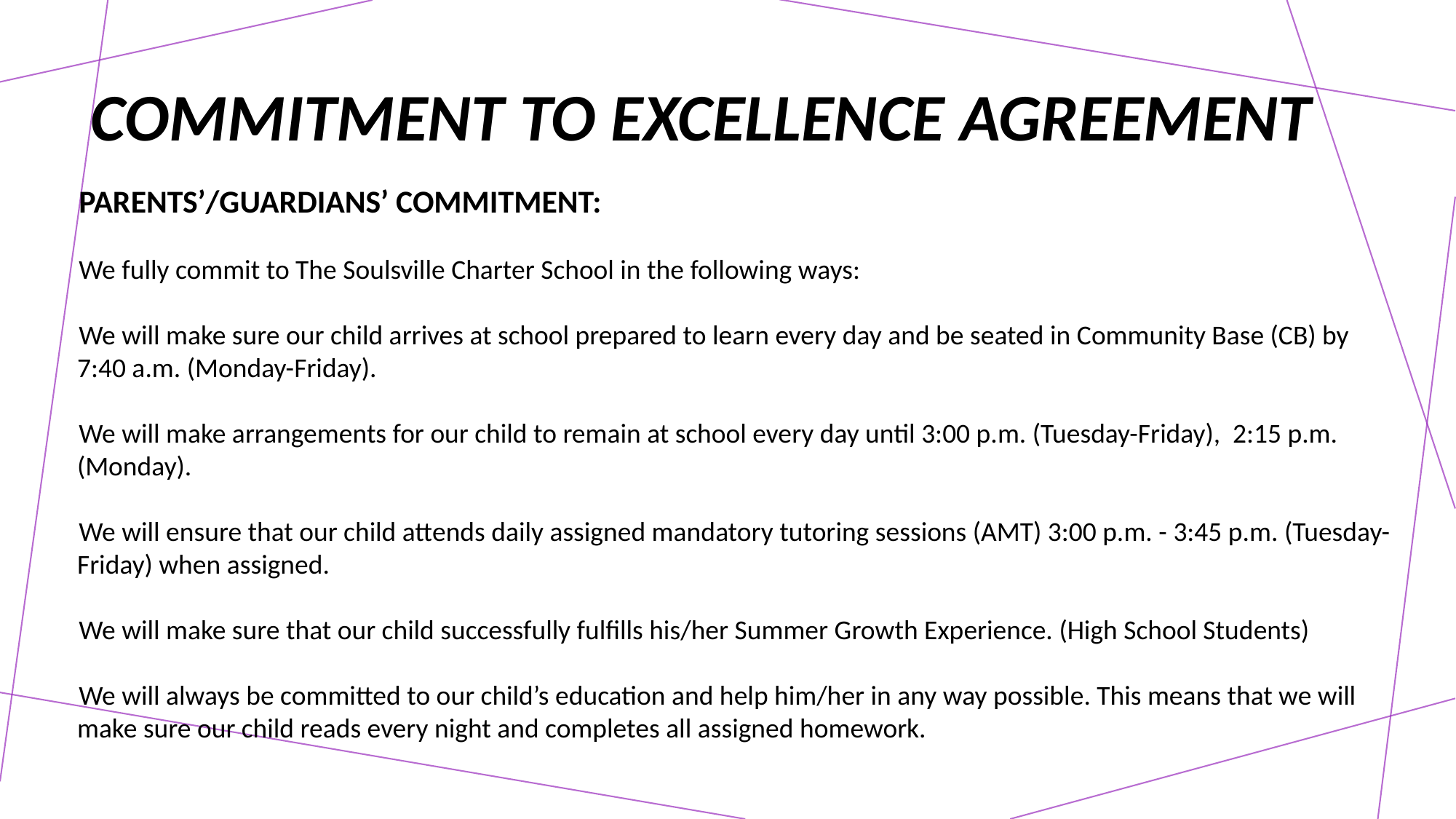

# COMMITMENT TO EXCELLENCE AGREEMENT
PARENTS’/GUARDIANS’ COMMITMENT:

We fully commit to The Soulsville Charter School in the following ways:

We will make sure our child arrives at school prepared to learn every day and be seated in Community Base (CB) by 7:40 a.m. (Monday-Friday).

We will make arrangements for our child to remain at school every day until 3:00 p.m. (Tuesday-Friday),  2:15 p.m. (Monday).

We will ensure that our child attends daily assigned mandatory tutoring sessions (AMT) 3:00 p.m. - 3:45 p.m. (Tuesday-Friday) when assigned.

We will make sure that our child successfully fulfills his/her Summer Growth Experience. (High School Students)

We will always be committed to our child’s education and help him/her in any way possible. This means that we will make sure our child reads every night and completes all assigned homework.